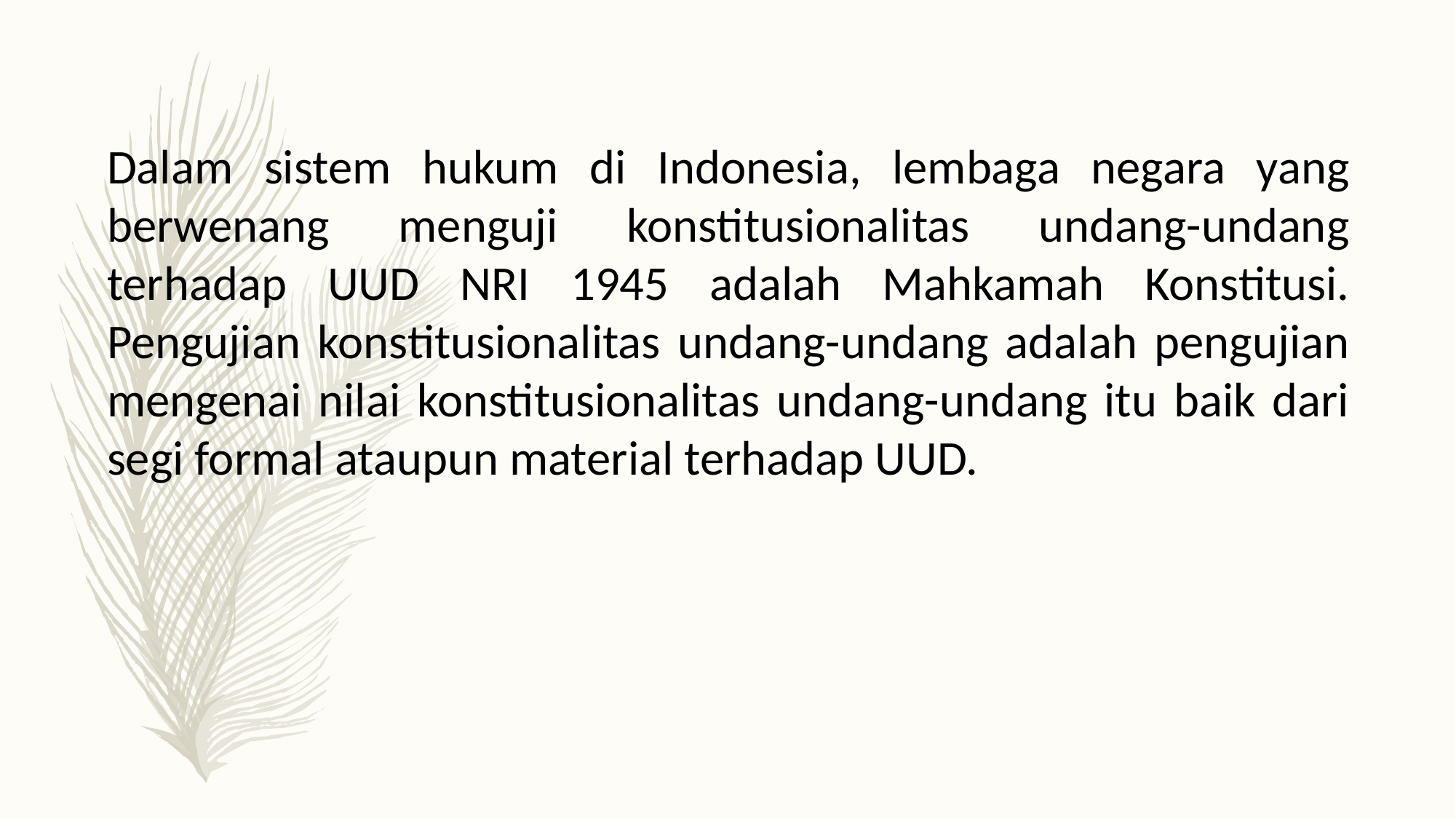

Dalam sistem hukum di Indonesia, lembaga negara yang berwenang menguji konstitusionalitas undang-undang terhadap UUD NRI 1945 adalah Mahkamah Konstitusi. Pengujian konstitusionalitas undang-undang adalah pengujian mengenai nilai konstitusionalitas undang-undang itu baik dari segi formal ataupun material terhadap UUD.